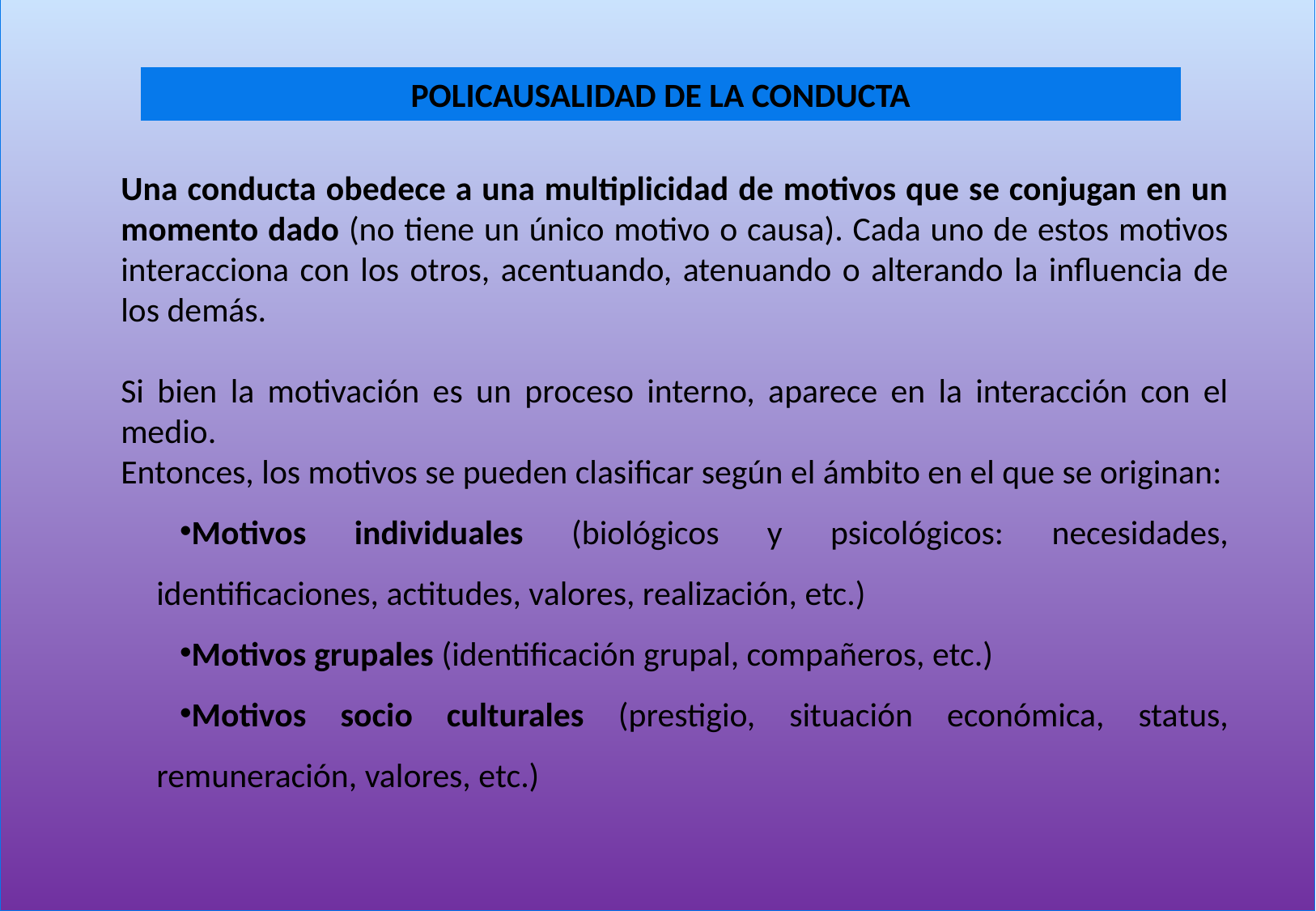

POLICAUSALIDAD DE LA CONDUCTA
Una conducta obedece a una multiplicidad de motivos que se conjugan en un momento dado (no tiene un único motivo o causa). Cada uno de estos motivos interacciona con los otros, acentuando, atenuando o alterando la influencia de los demás.

Si bien la motivación es un proceso interno, aparece en la interacción con el medio.
Entonces, los motivos se pueden clasificar según el ámbito en el que se originan:
Motivos individuales (biológicos y psicológicos: necesidades, identificaciones, actitudes, valores, realización, etc.)
Motivos grupales (identificación grupal, compañeros, etc.)
Motivos socio culturales (prestigio, situación económica, status, remuneración, valores, etc.)